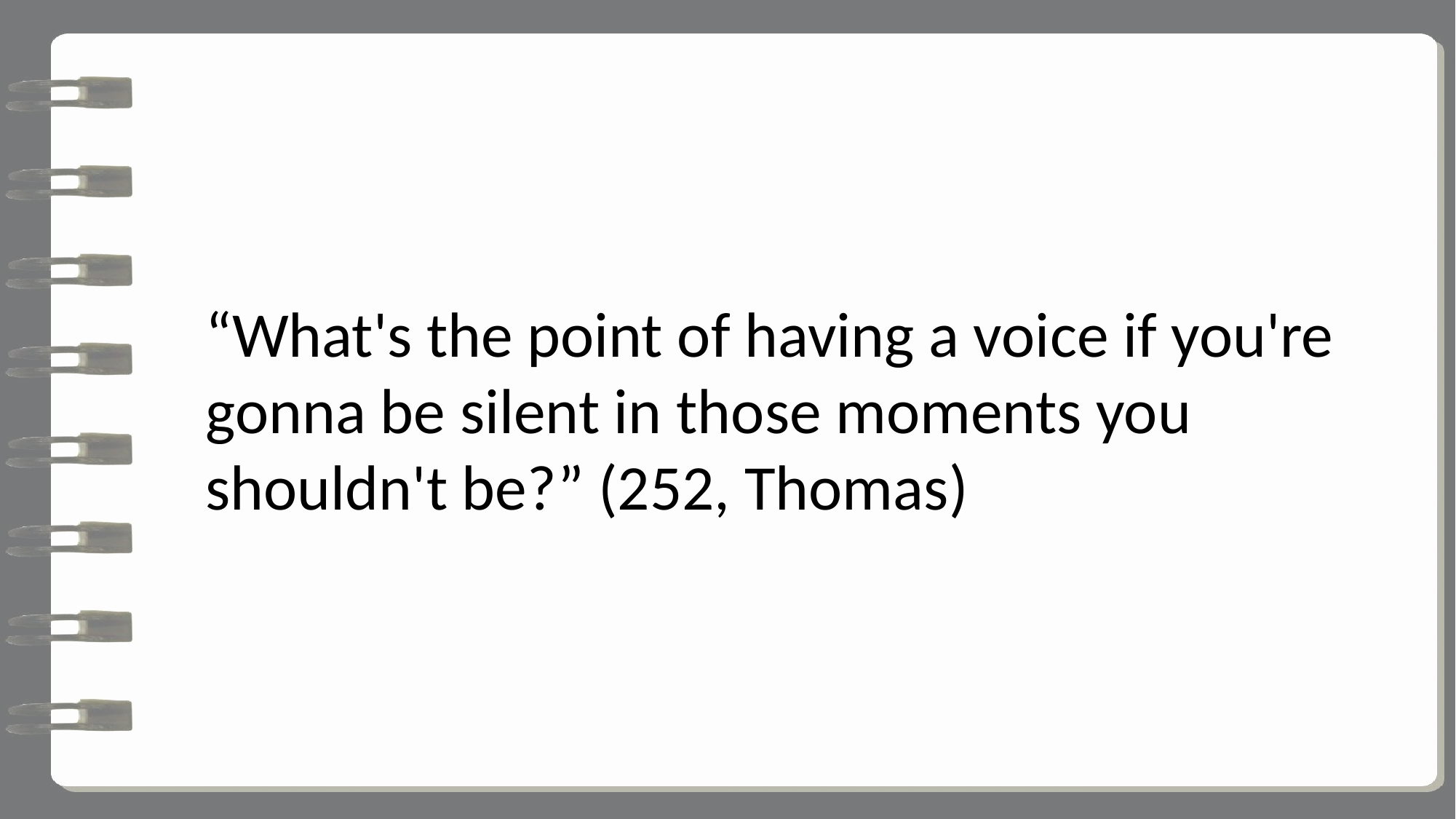

“What's the point of having a voice if you're gonna be silent in those moments you shouldn't be?” (252, Thomas)